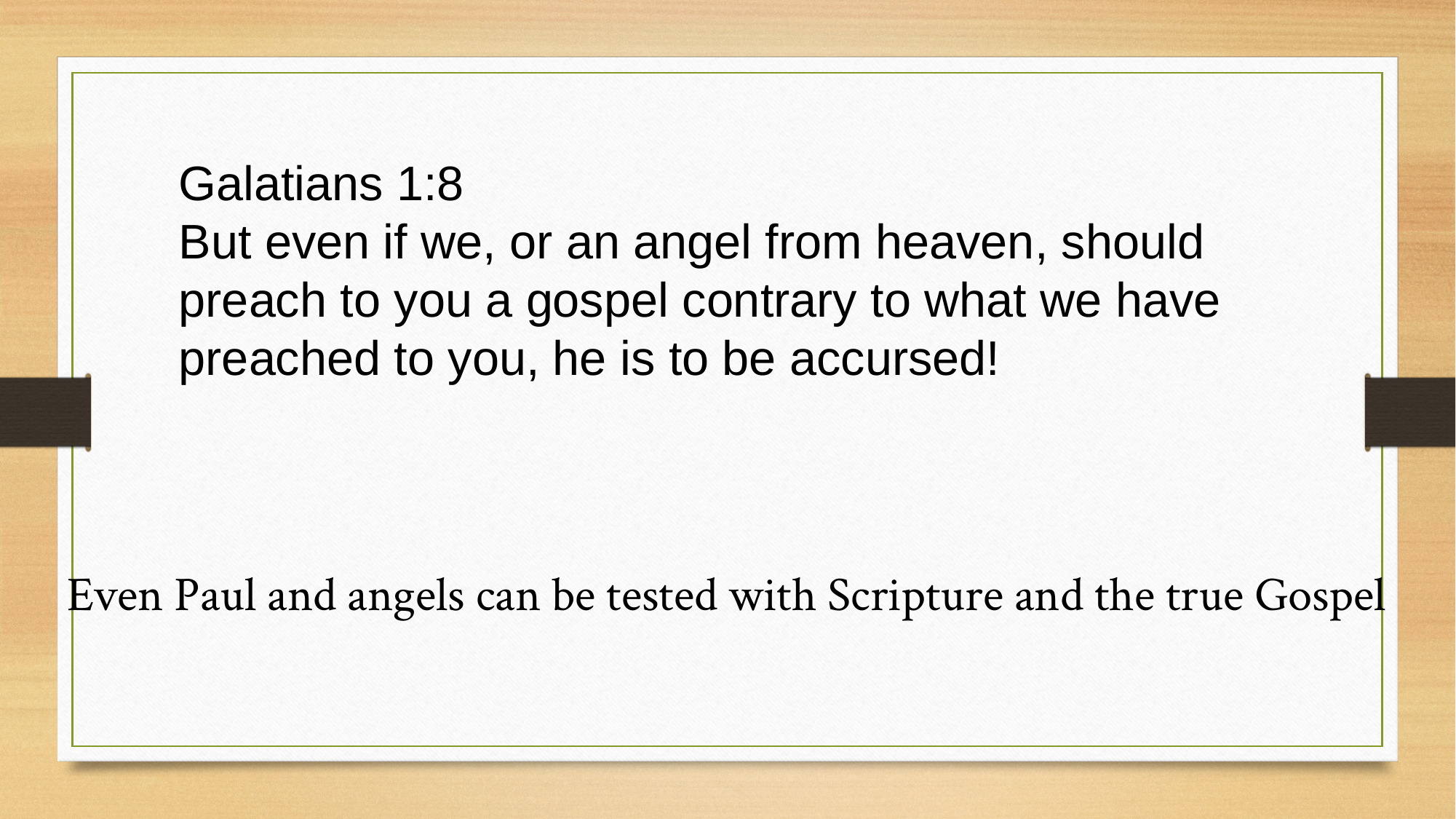

Galatians 1:8
But even if we, or an angel from heaven, should preach to you a gospel contrary to what we have preached to you, he is to be accursed!
Even Paul and angels can be tested with Scripture and the true Gospel